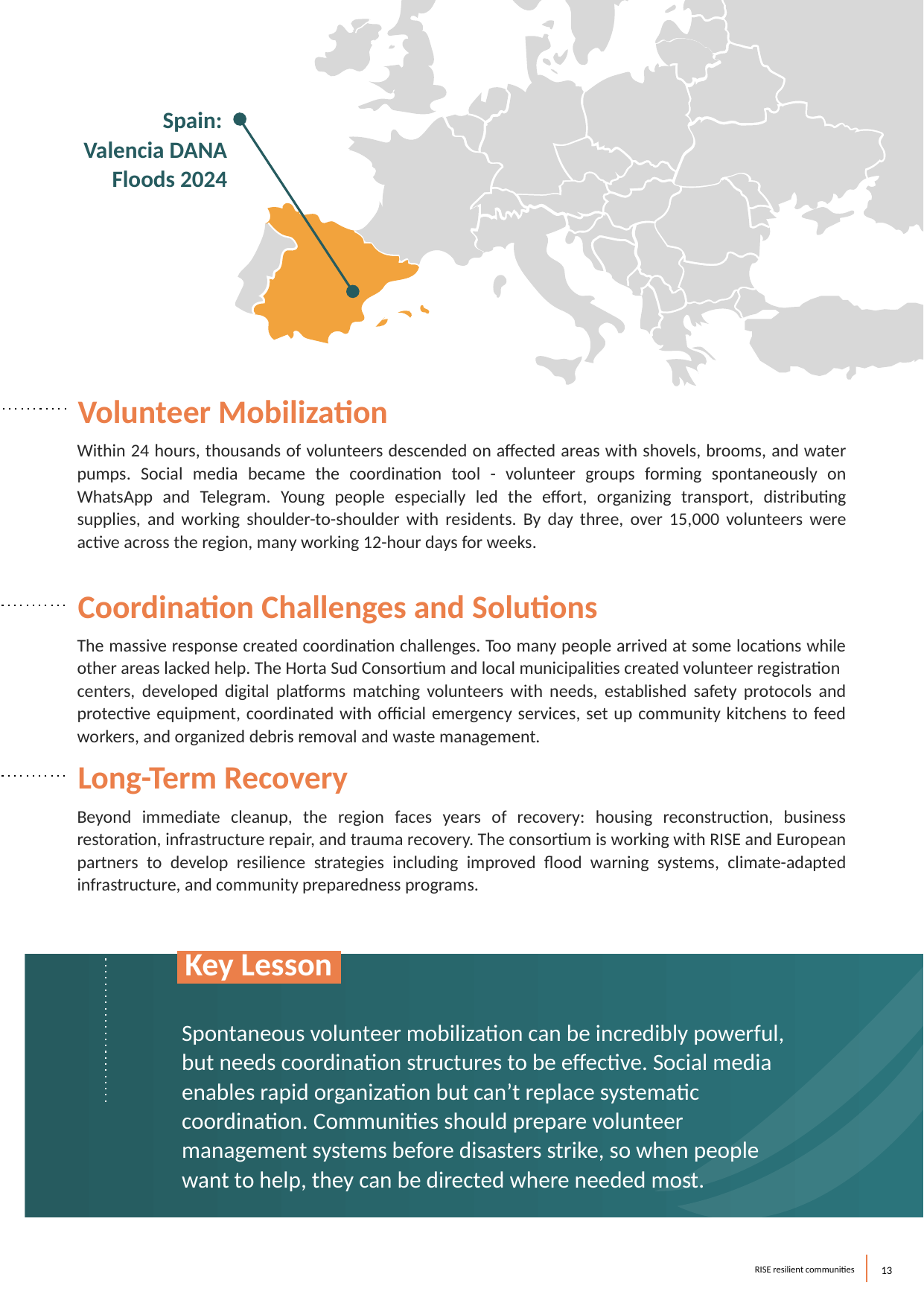

Spain:
Valencia DANA Floods 2024

Volunteer Mobilization
Within 24 hours, thousands of volunteers descended on affected areas with shovels, brooms, and water pumps. Social media became the coordination tool - volunteer groups forming spontaneously on WhatsApp and Telegram. Young people especially led the effort, organizing transport, distributing supplies, and working shoulder-to-shoulder with residents. By day three, over 15,000 volunteers were active across the region, many working 12-hour days for weeks.

Coordination Challenges and Solutions
The massive response created coordination challenges. Too many people arrived at some locations while other areas lacked help. The Horta Sud Consortium and local municipalities created volunteer registration
centers, developed digital platforms matching volunteers with needs, established safety protocols and protective equipment, coordinated with official emergency services, set up community kitchens to feed workers, and organized debris removal and waste management.

Long-Term Recovery
Beyond immediate cleanup, the region faces years of recovery: housing reconstruction, business restoration, infrastructure repair, and trauma recovery. The consortium is working with RISE and European partners to develop resilience strategies including improved flood warning systems, climate-adapted infrastructure, and community preparedness programs.

 Key Lesson.

Spontaneous volunteer mobilization can be incredibly powerful, but needs coordination structures to be effective. Social media enables rapid organization but can’t replace systematic coordination. Communities should prepare volunteer management systems before disasters strike, so when people want to help, they can be directed where needed most.